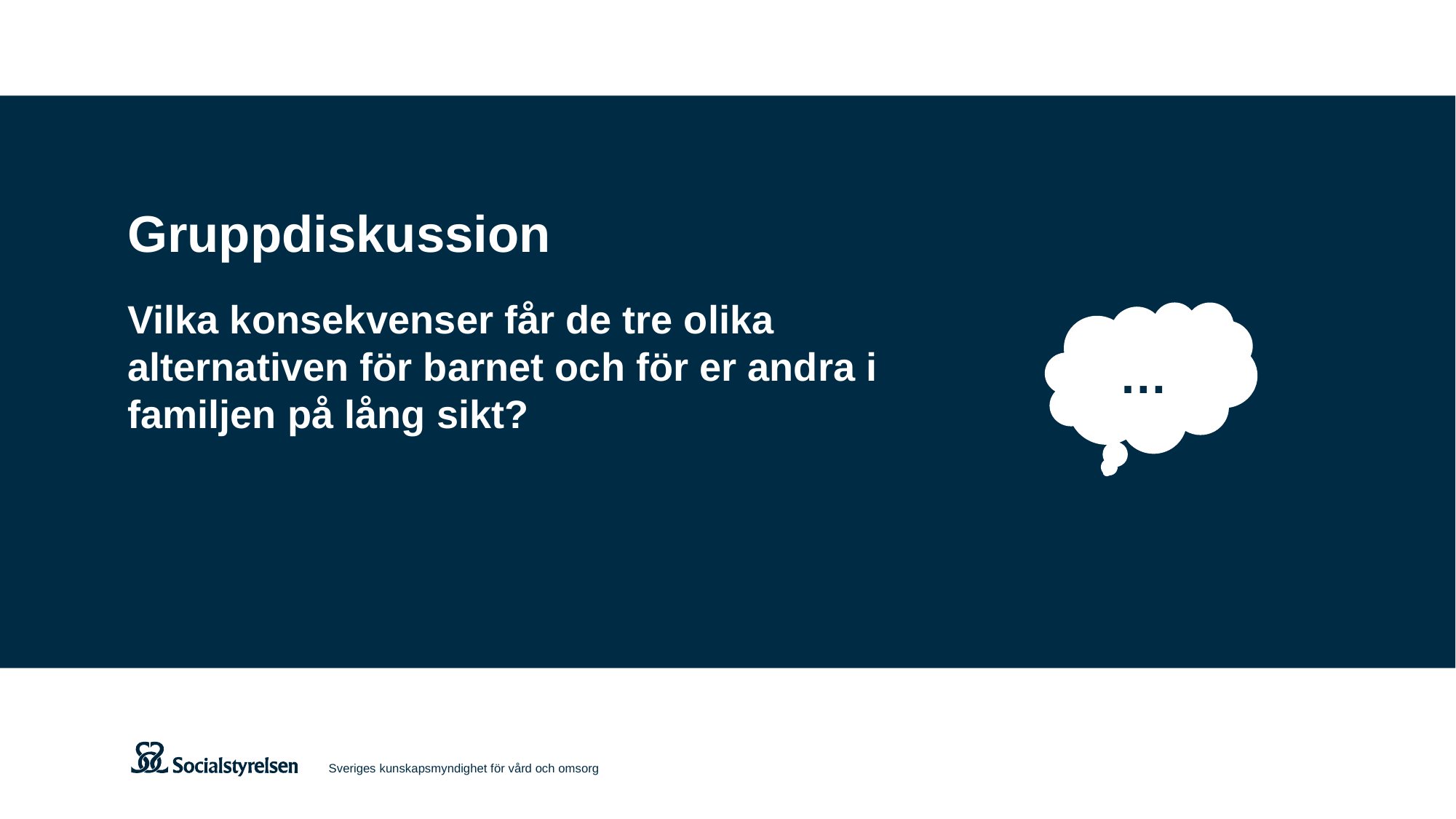

# Gruppdiskussion
Vilka konsekvenser får de tre olika alternativen för barnet och för er andra i familjen på lång sikt?

…
Sveriges kunskapsmyndighet för vård och omsorg